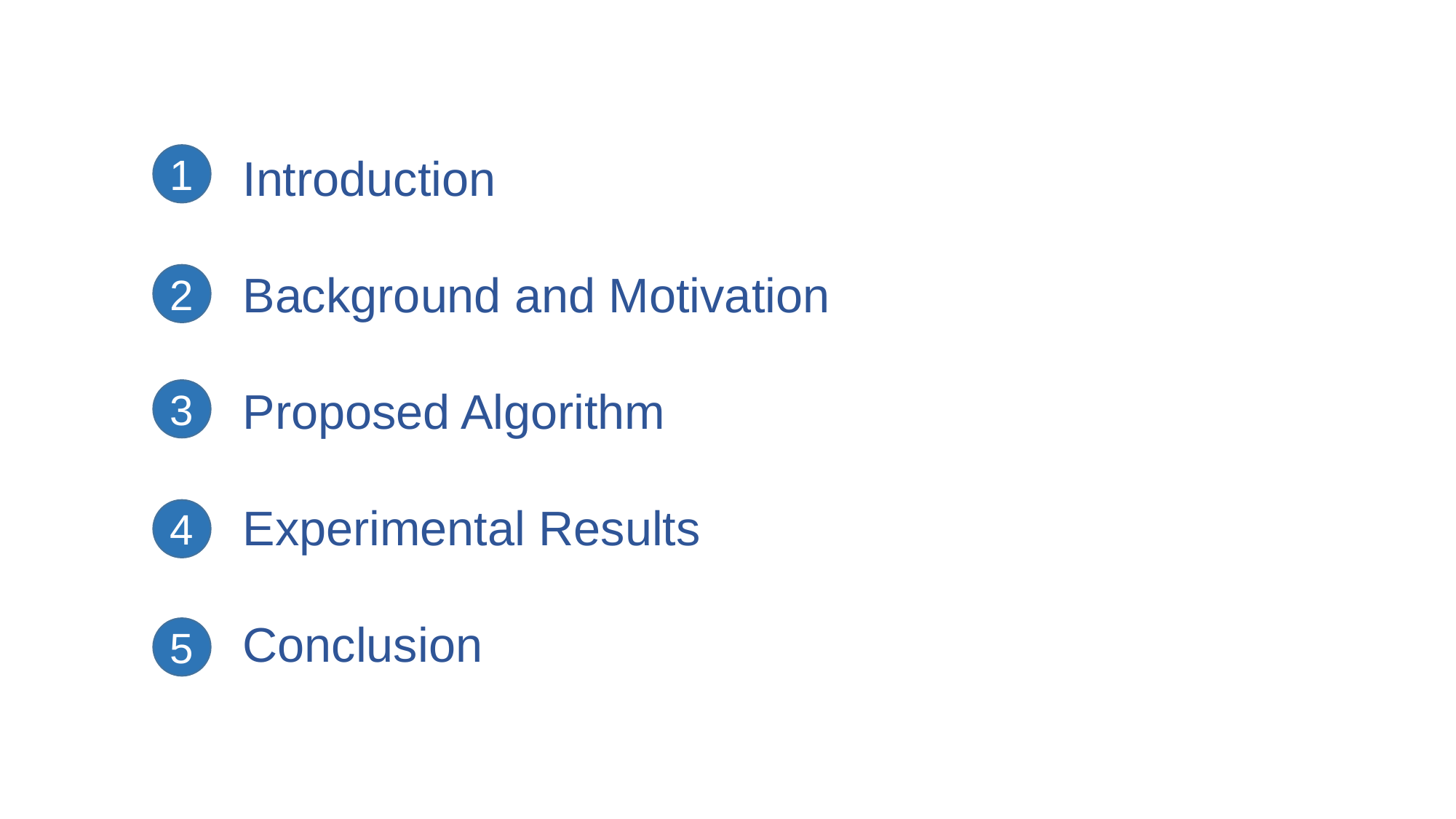

1

Introduction

Background and Motivation

Proposed Algorithm

Experimental Results

Conclusion
2

3

4

5